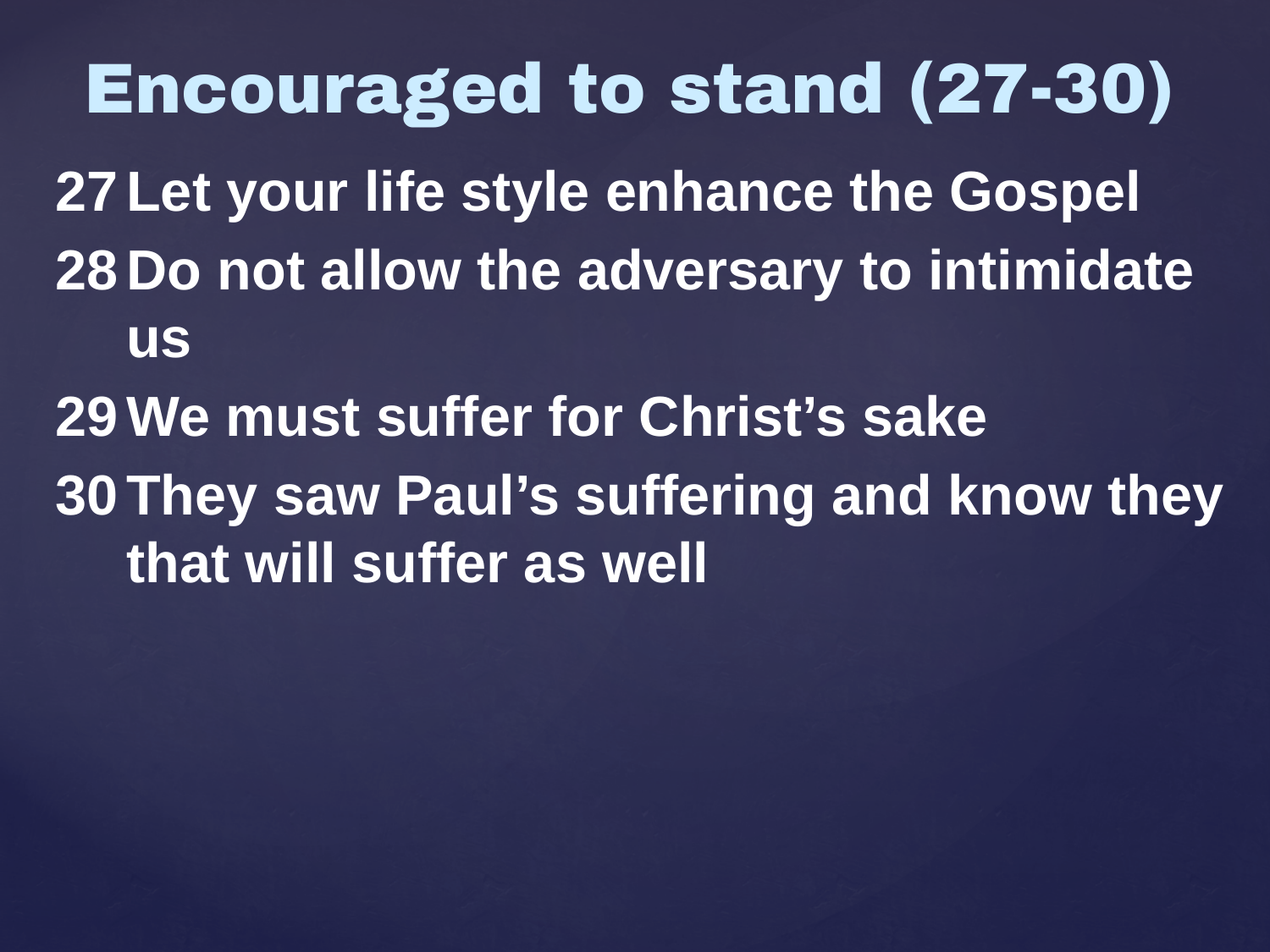

Encouraged to stand (27-30)
Let your life style enhance the Gospel
Do not allow the adversary to intimidate us
We must suffer for Christ’s sake
They saw Paul’s suffering and know they that will suffer as well